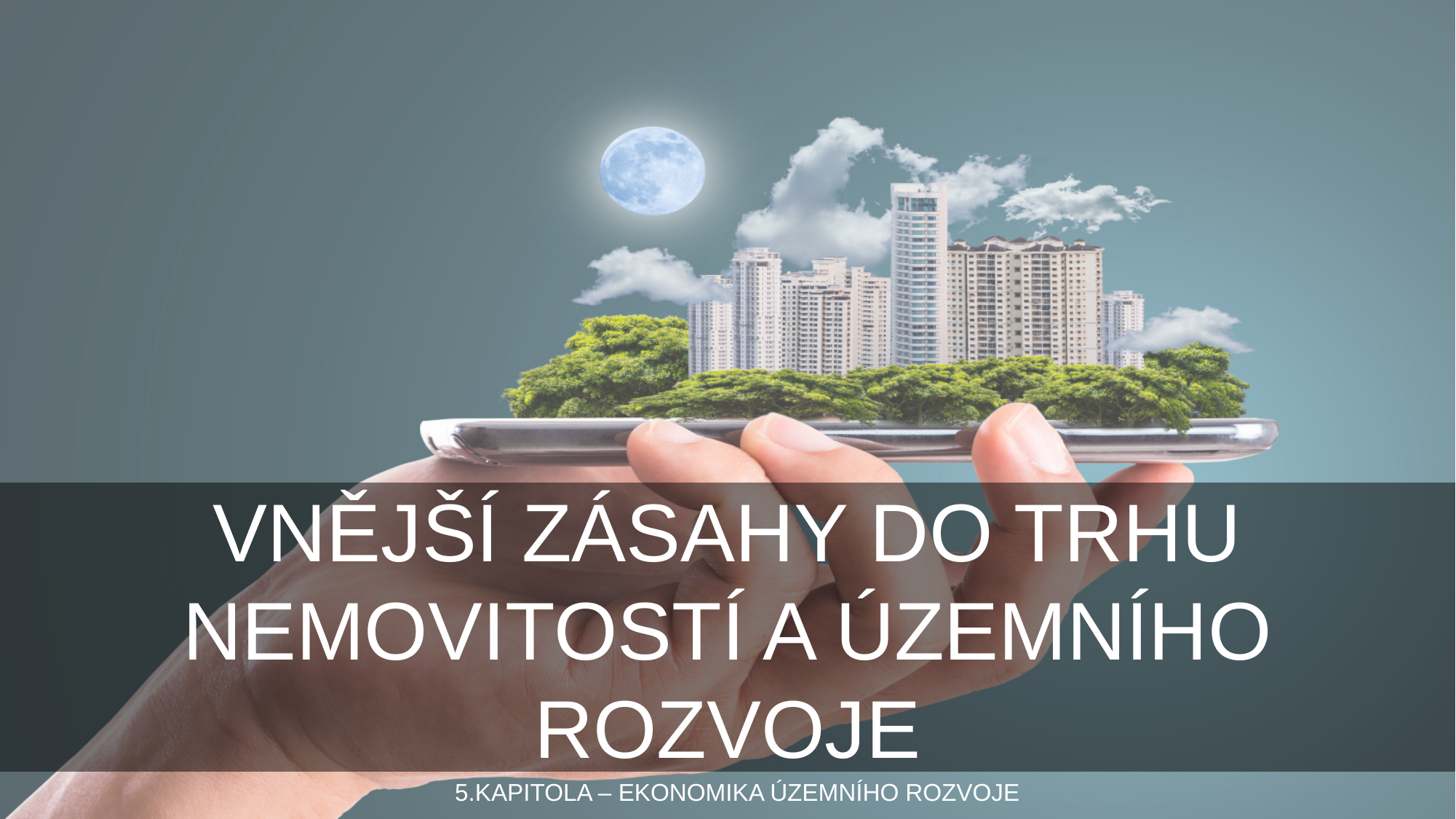

VNĚJŠÍ ZÁSAHY DO TRHU NEMOVITOSTÍ A ÚZEMNÍHO ROZVOJE
5.KAPITOLA – EKONOMIKA ÚZEMNÍHO ROZVOJE